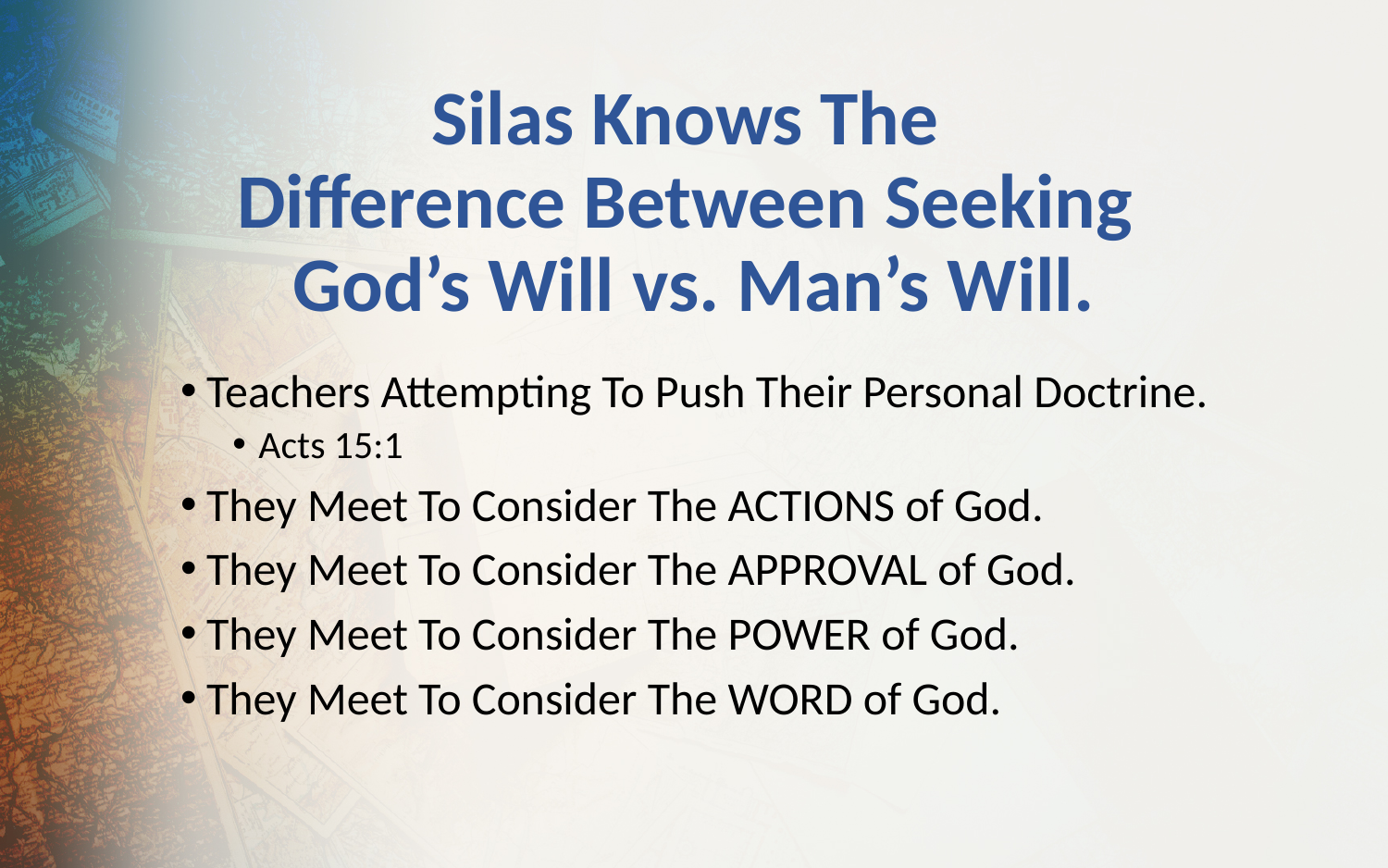

# Silas Knows The Difference Between Seeking God’s Will vs. Man’s Will.
Teachers Attempting To Push Their Personal Doctrine.
Acts 15:1
They Meet To Consider The ACTIONS of God.
They Meet To Consider The APPROVAL of God.
They Meet To Consider The POWER of God.
They Meet To Consider The WORD of God.